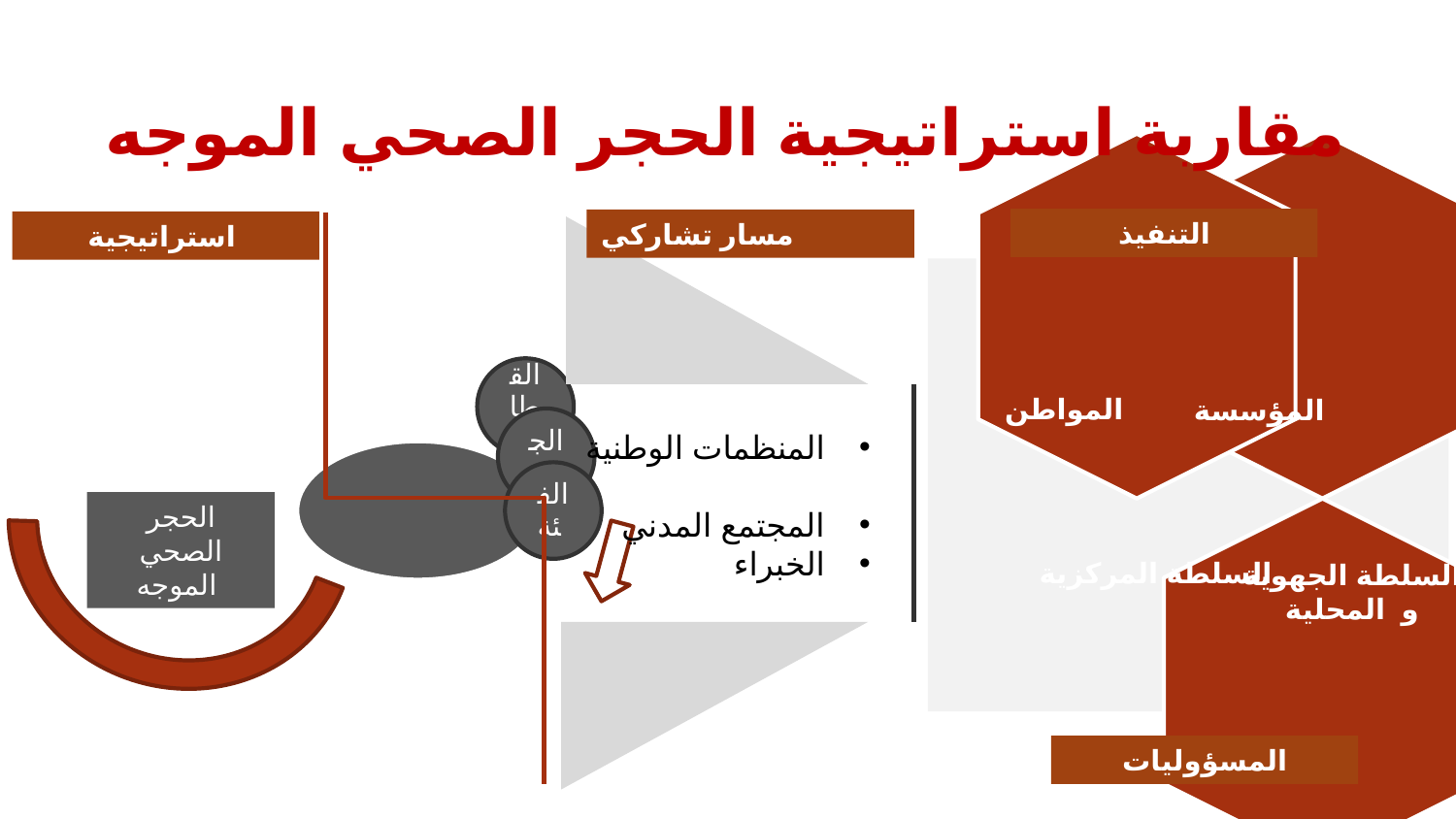

# مقاربة استراتيجية الحجر الصحي الموجه

التنفيذ
مسار تشاركي
استراتيجية

الفئة

المنظمات الوطنية
المجتمع المدني
الخبراء

المواطن
المؤسسة
الحجر الصحي الموجه
السلطة المركزية
السلطة الجهوية
و  المحلية

المسؤوليات